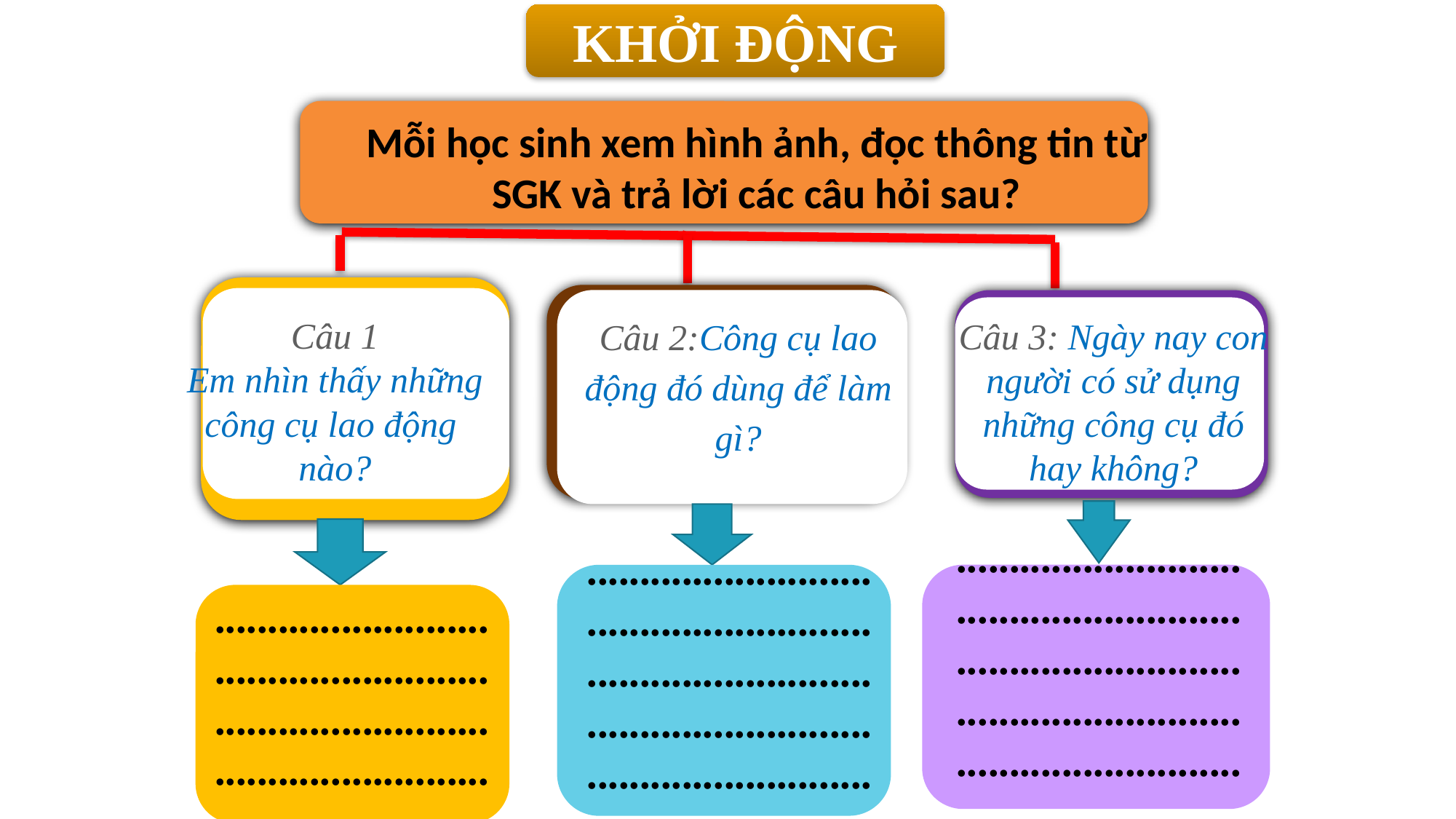

KHỞI ĐỘNG

Mỗi học sinh xem hình ảnh, đọc thông tin từ SGK và trả lời các câu hỏi sau?

Câu 2:Công cụ lao động đó dùng để làm gì?

Câu 1
Em nhìn thấy những công cụ lao động
nào?
Câu 3: Ngày nay con người có sử dụng những công cụ đó hay không?

....................................................................................................................................................................................
....................................................................................................................................................................................

....................................................................................................................................................................................